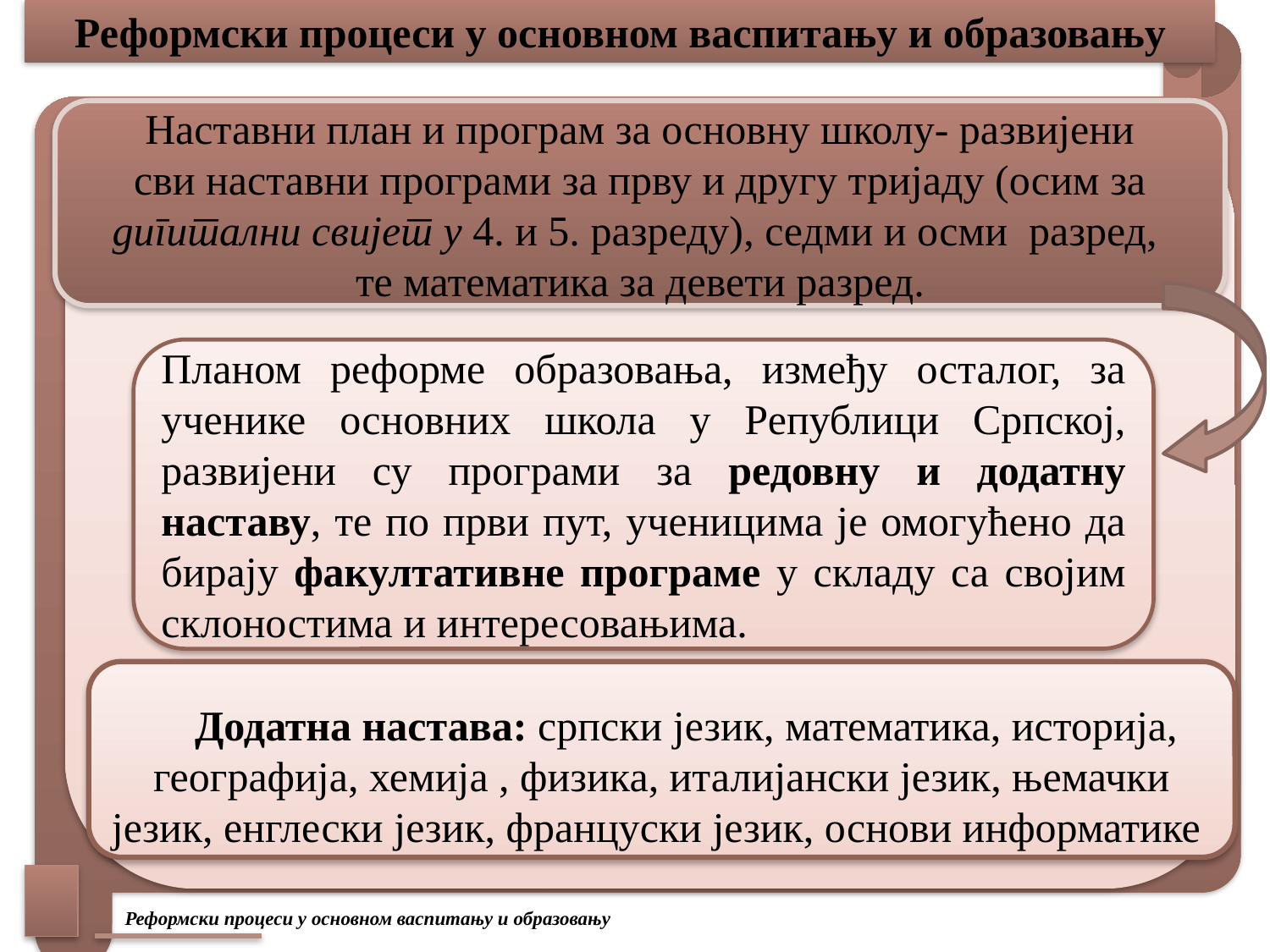

# Реформски процеси у основном васпитању и образовању

Наставни план и програм за основну школу- развијени
сви наставни програми за прву и другу тријаду (осим за дигитални свијет у 4. и 5. разреду), седми и осми  разред,
те математика за девети разред.

Планом реформе образовања, између осталог, за ученике основних школа у Републици Српској, развијени су програми за редовну и додатну наставу, те по први пут, ученицима је омогућено да бирају факултативне програме у складу са својим склоностима и интересовањима.

       Додатна настава: српски језик, математика, историја, географија, хемија , физика, италијански језик, њемачки језик, енглески језик, француски језик, основи информатике

Реформски процеси у основном васпитању и образовању